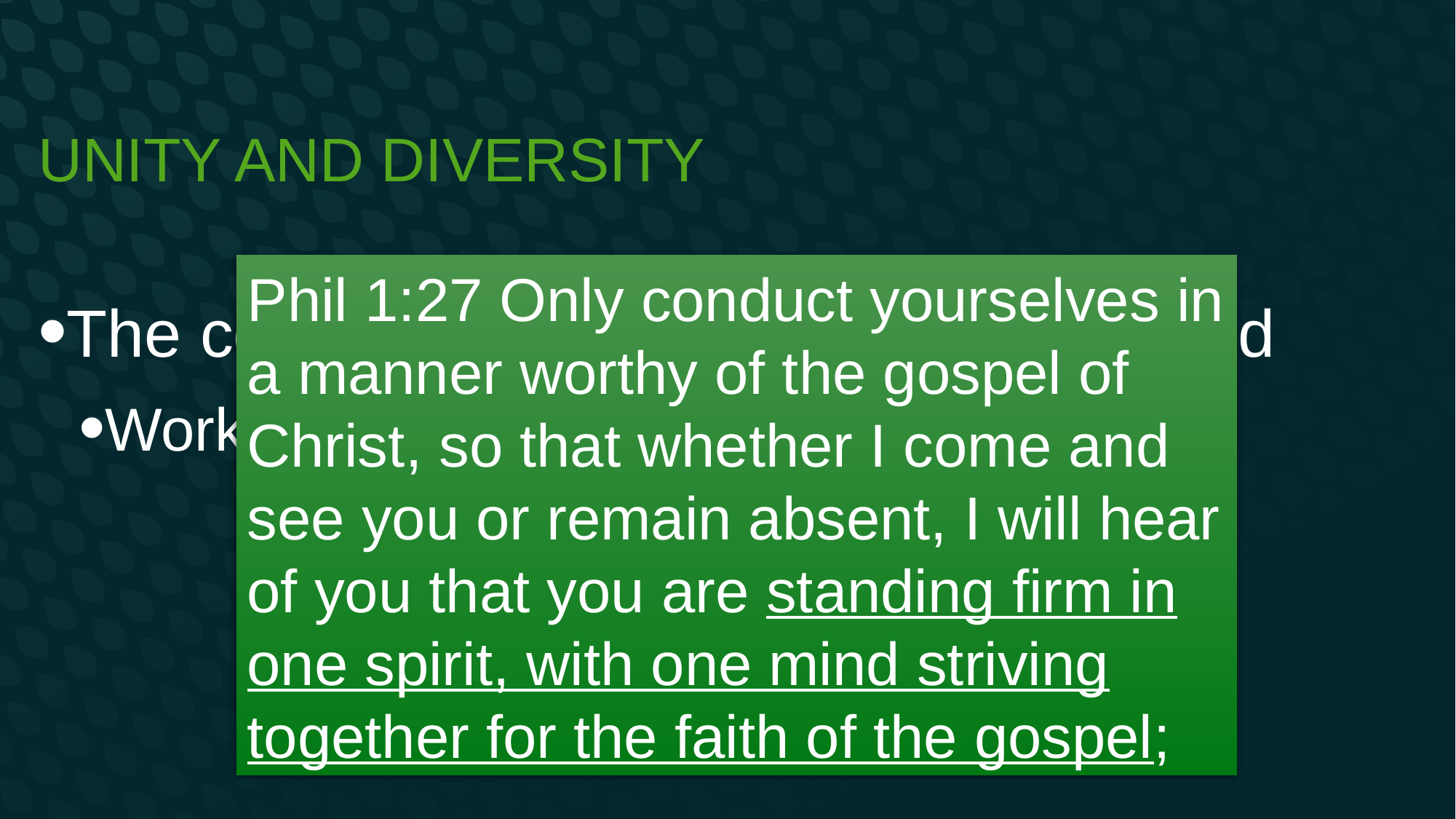

# Unity and diversity
Phil 1:27 Only conduct yourselves in a manner worthy of the gospel of Christ, so that whether I come and see you or remain absent, I will hear of you that you are standing firm in one spirit, with one mind striving together for the faith of the gospel;
The community of God should be Unified
Working together for a common cause